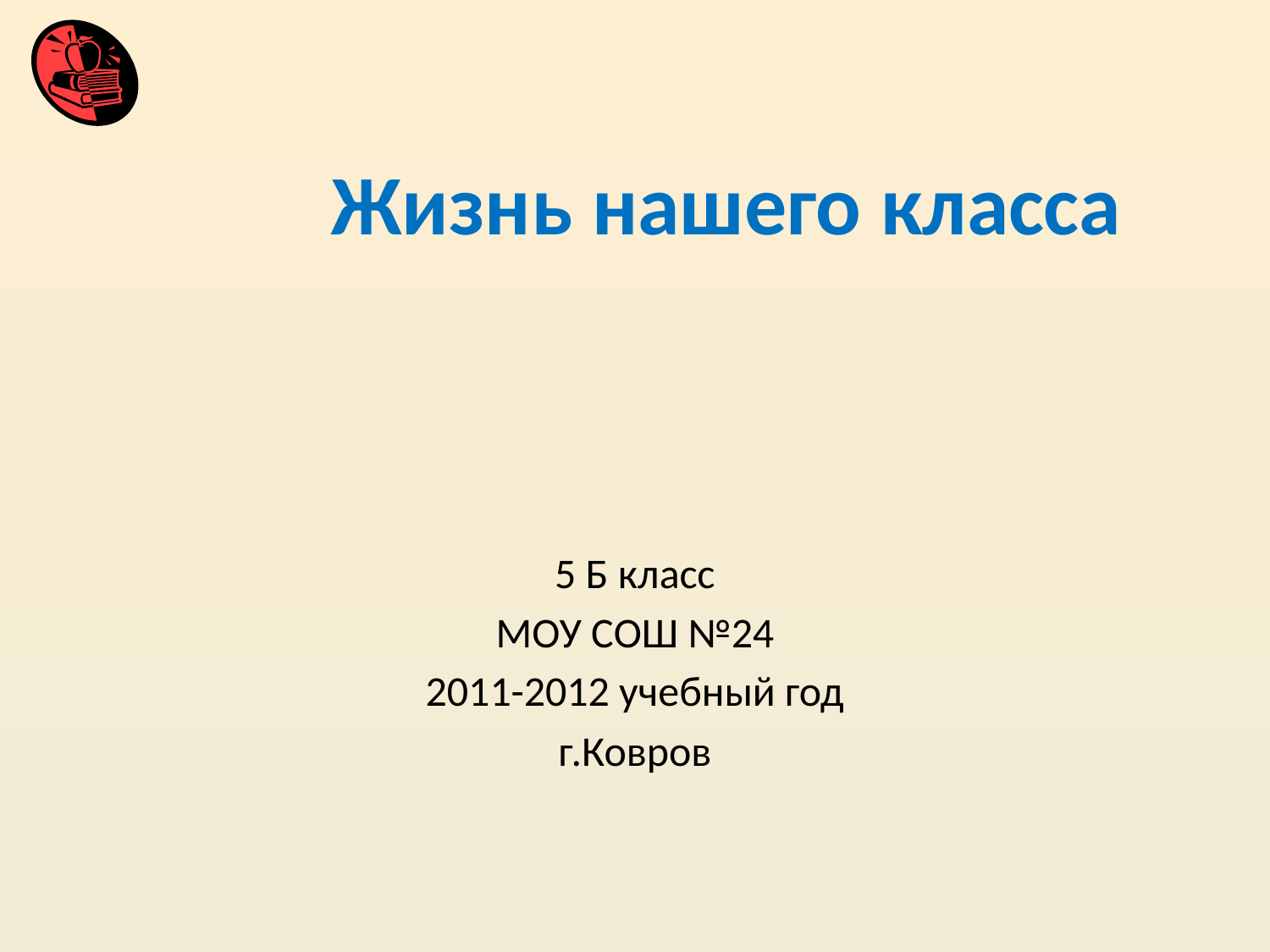

# Жизнь нашего класса
5 Б класс
МОУ СОШ №24
2011-2012 учебный год
г.Ковров